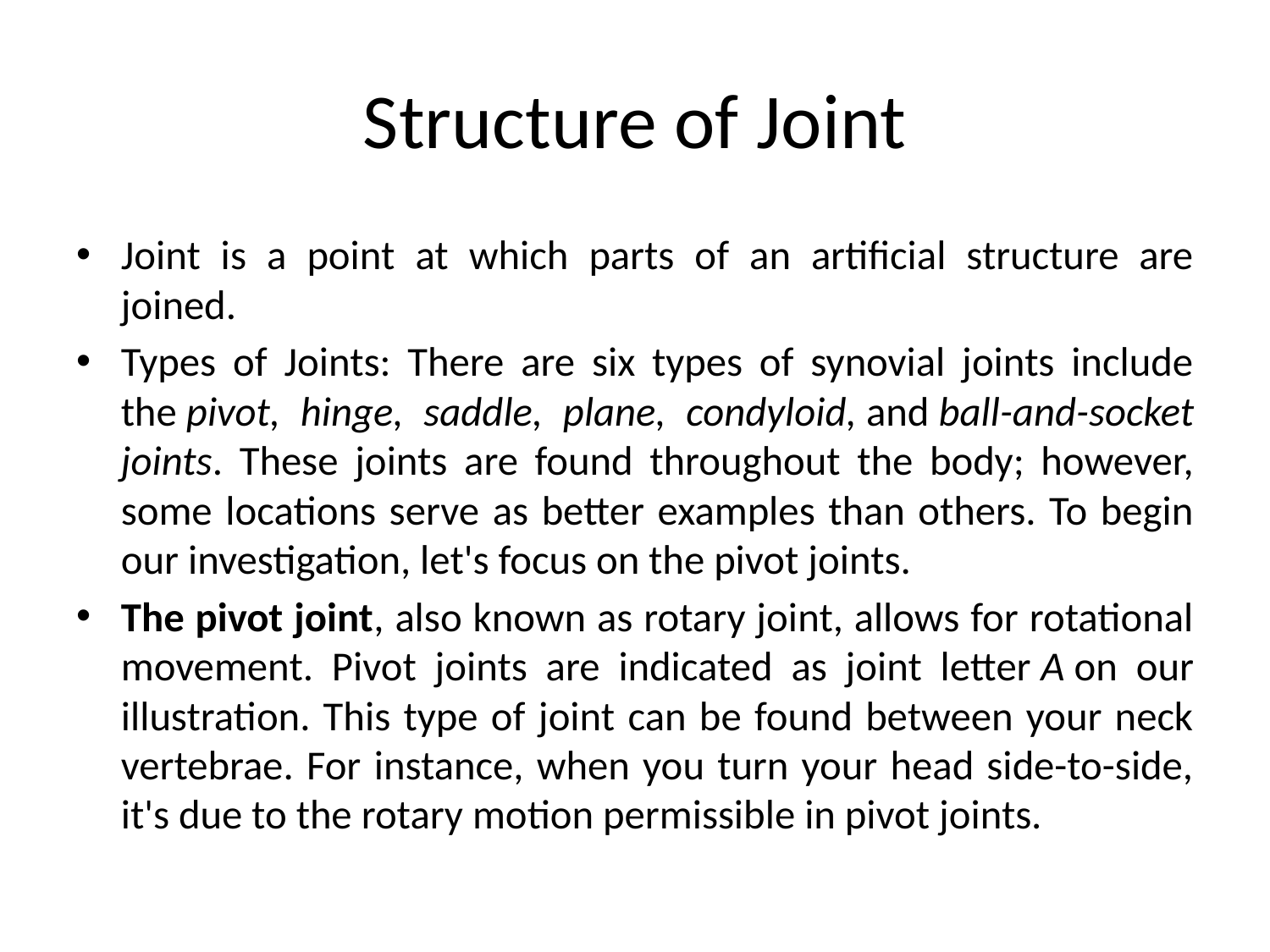

# Structure of Joint
Joint is a point at which parts of an artificial structure are joined.
Types of Joints: There are six types of synovial joints include the pivot, hinge, saddle, plane, condyloid, and ball-and-socket joints. These joints are found throughout the body; however, some locations serve as better examples than others. To begin our investigation, let's focus on the pivot joints.
The pivot joint, also known as rotary joint, allows for rotational movement. Pivot joints are indicated as joint letter A on our illustration. This type of joint can be found between your neck vertebrae. For instance, when you turn your head side-to-side, it's due to the rotary motion permissible in pivot joints.